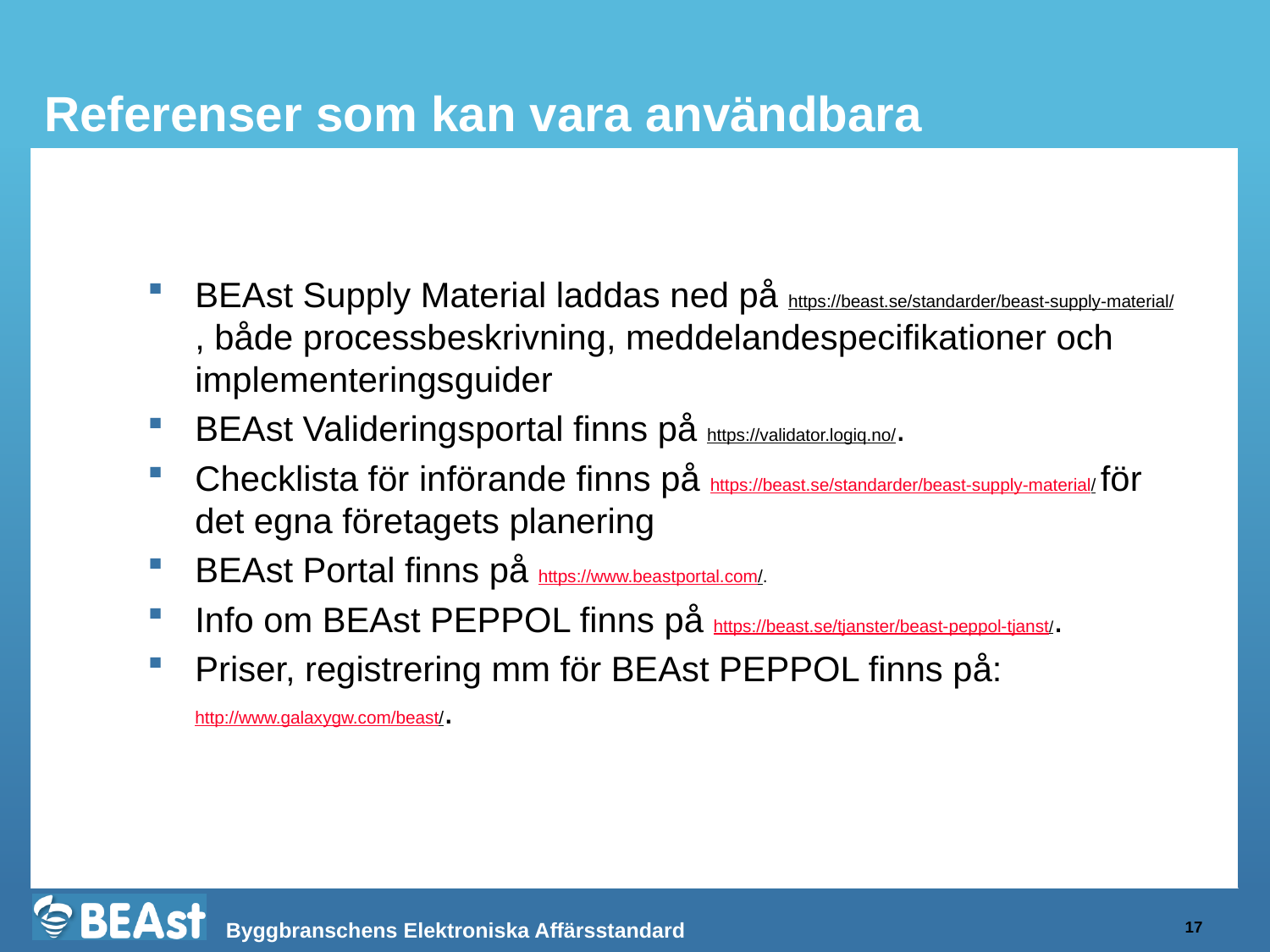

Referenser som kan vara användbara
BEAst Supply Material laddas ned på https://beast.se/standarder/beast-supply-material/, både processbeskrivning, meddelandespecifikationer och implementeringsguider
BEAst Valideringsportal finns på https://validator.logiq.no/.
Checklista för införande finns på https://beast.se/standarder/beast-supply-material/ för det egna företagets planering
BEAst Portal finns på https://www.beastportal.com/.
Info om BEAst PEPPOL finns på https://beast.se/tjanster/beast-peppol-tjanst/.
Priser, registrering mm för BEAst PEPPOL finns på: http://www.galaxygw.com/beast/.
17